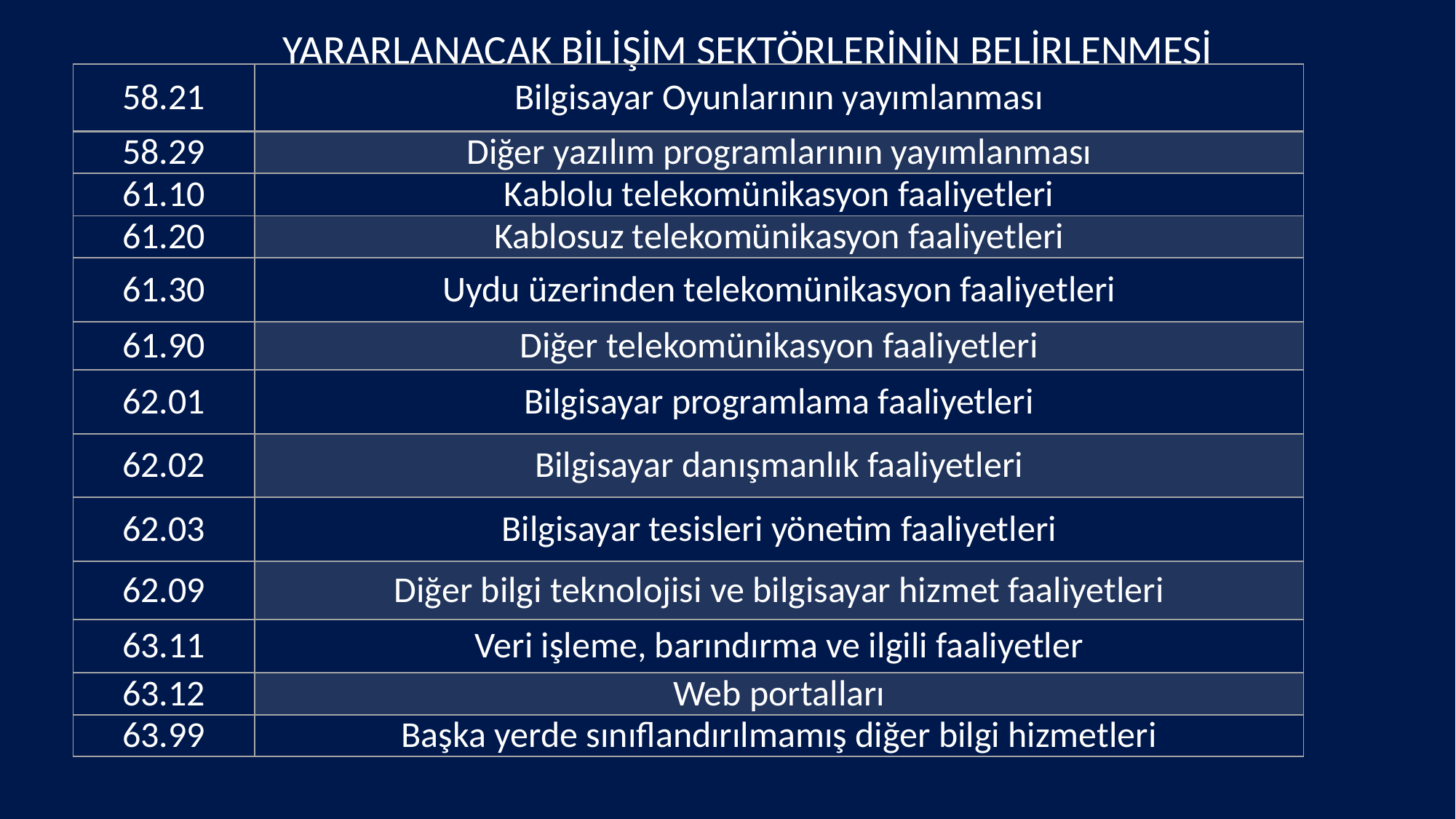

# YARARLANACAK BİLİŞİM SEKTÖRLERİNİN BELİRLENMESİ
| 58.21 | Bilgisayar Oyunlarının yayımlanması |
| --- | --- |
| 58.29 | Diğer yazılım programlarının yayımlanması |
| 61.10 | Kablolu telekomünikasyon faaliyetleri |
| 61.20 | Kablosuz telekomünikasyon faaliyetleri |
| 61.30 | Uydu üzerinden telekomünikasyon faaliyetleri |
| 61.90 | Diğer telekomünikasyon faaliyetleri |
| 62.01 | Bilgisayar programlama faaliyetleri |
| 62.02 | Bilgisayar danışmanlık faaliyetleri |
| 62.03 | Bilgisayar tesisleri yönetim faaliyetleri |
| 62.09 | Diğer bilgi teknolojisi ve bilgisayar hizmet faaliyetleri |
| 63.11 | Veri işleme, barındırma ve ilgili faaliyetler |
| 63.12 | Web portalları |
| 63.99 | Başka yerde sınıflandırılmamış diğer bilgi hizmetleri |